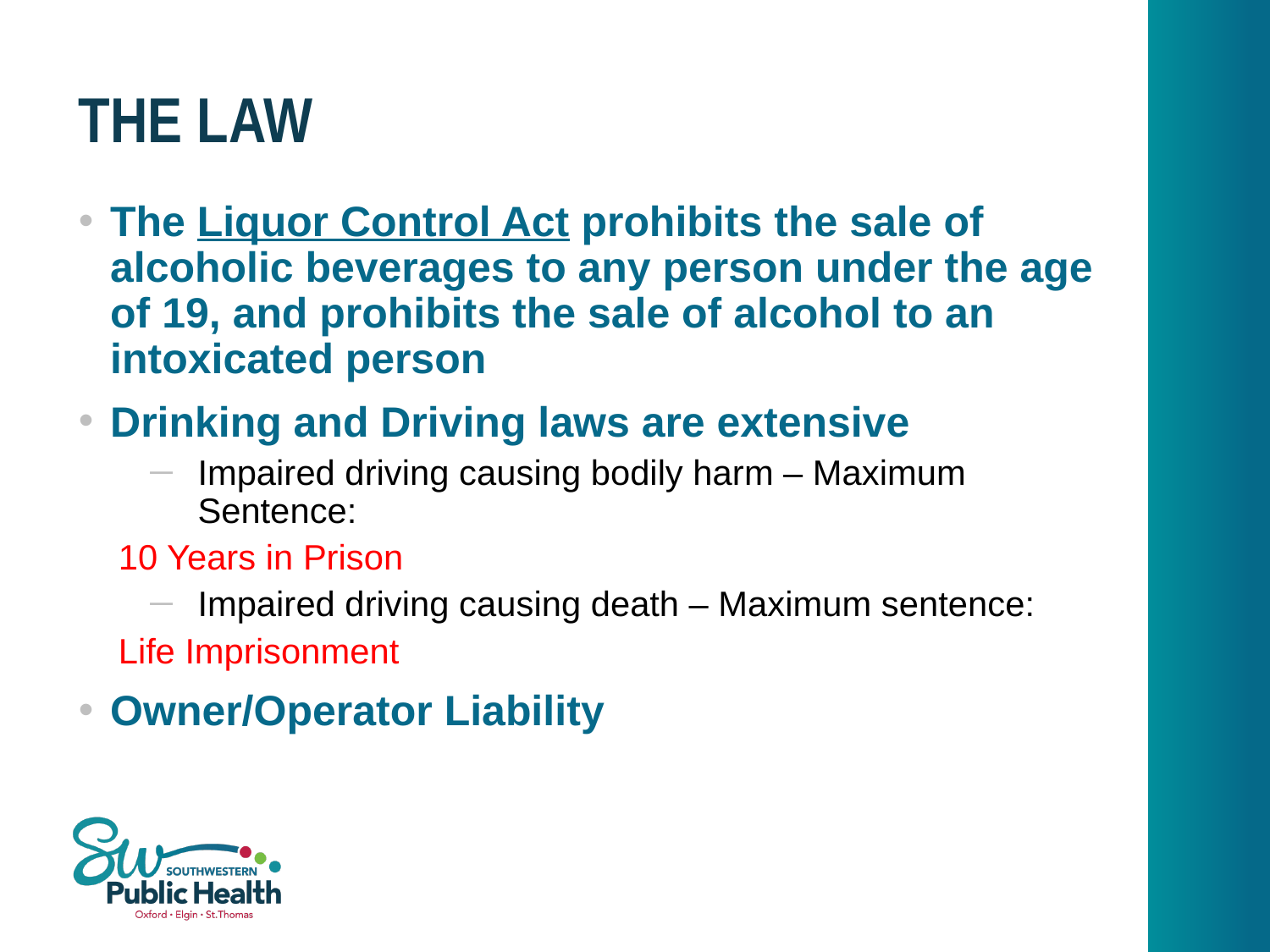

# The Law
The Liquor Control Act prohibits the sale of alcoholic beverages to any person under the age of 19, and prohibits the sale of alcohol to an intoxicated person
Drinking and Driving laws are extensive
Impaired driving causing bodily harm – Maximum Sentence:
10 Years in Prison
Impaired driving causing death – Maximum sentence:
Life Imprisonment
Owner/Operator Liability